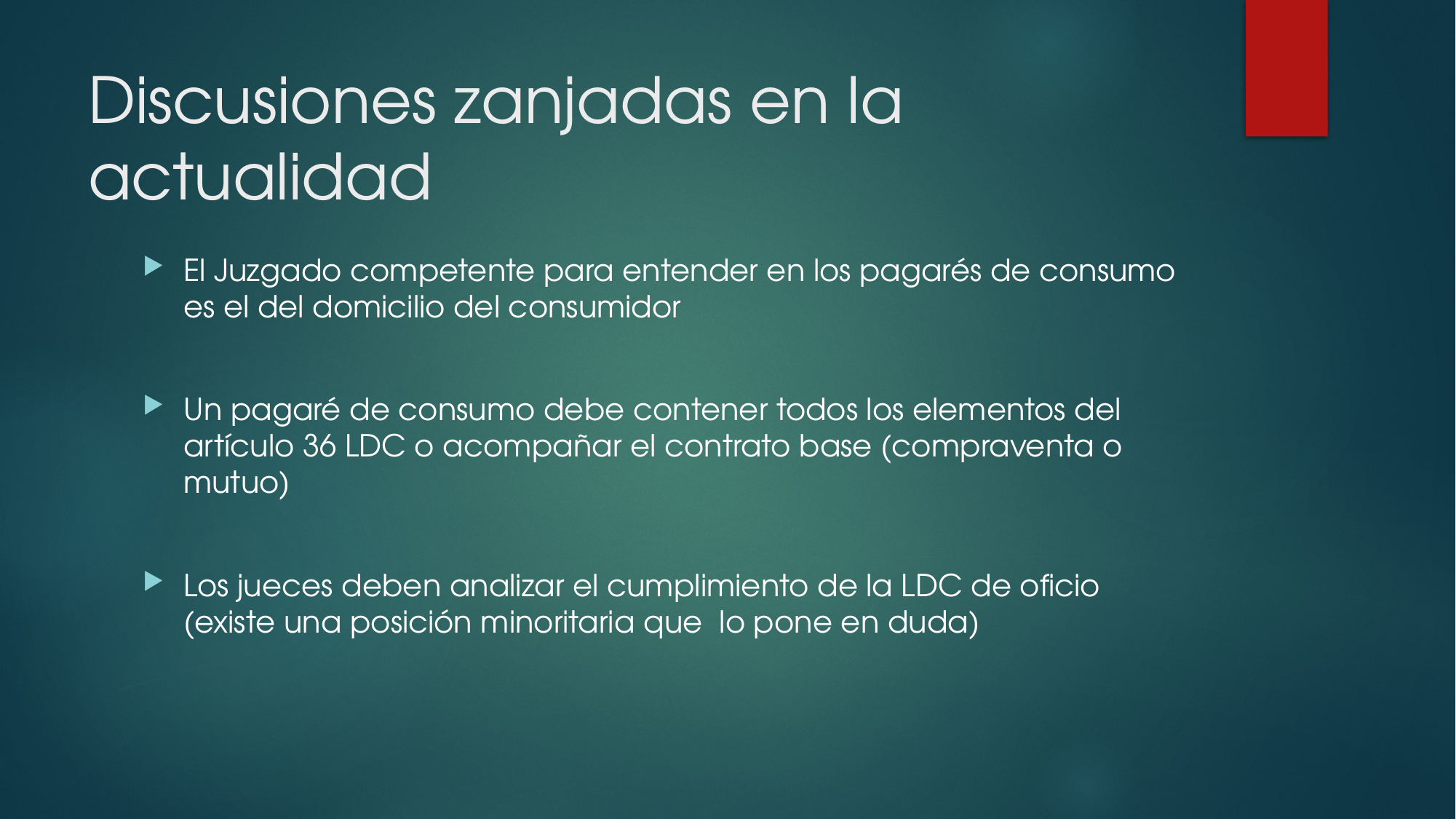

# Discusiones zanjadas en la actualidad
El Juzgado competente para entender en los pagarés de consumo es el del domicilio del consumidor

Un pagaré de consumo debe contener todos los elementos del artículo 36 LDC o acompañar el contrato base (compraventa o mutuo)

Los jueces deben analizar el cumplimiento de la LDC de oficio (existe una posición minoritaria que  lo pone en duda)